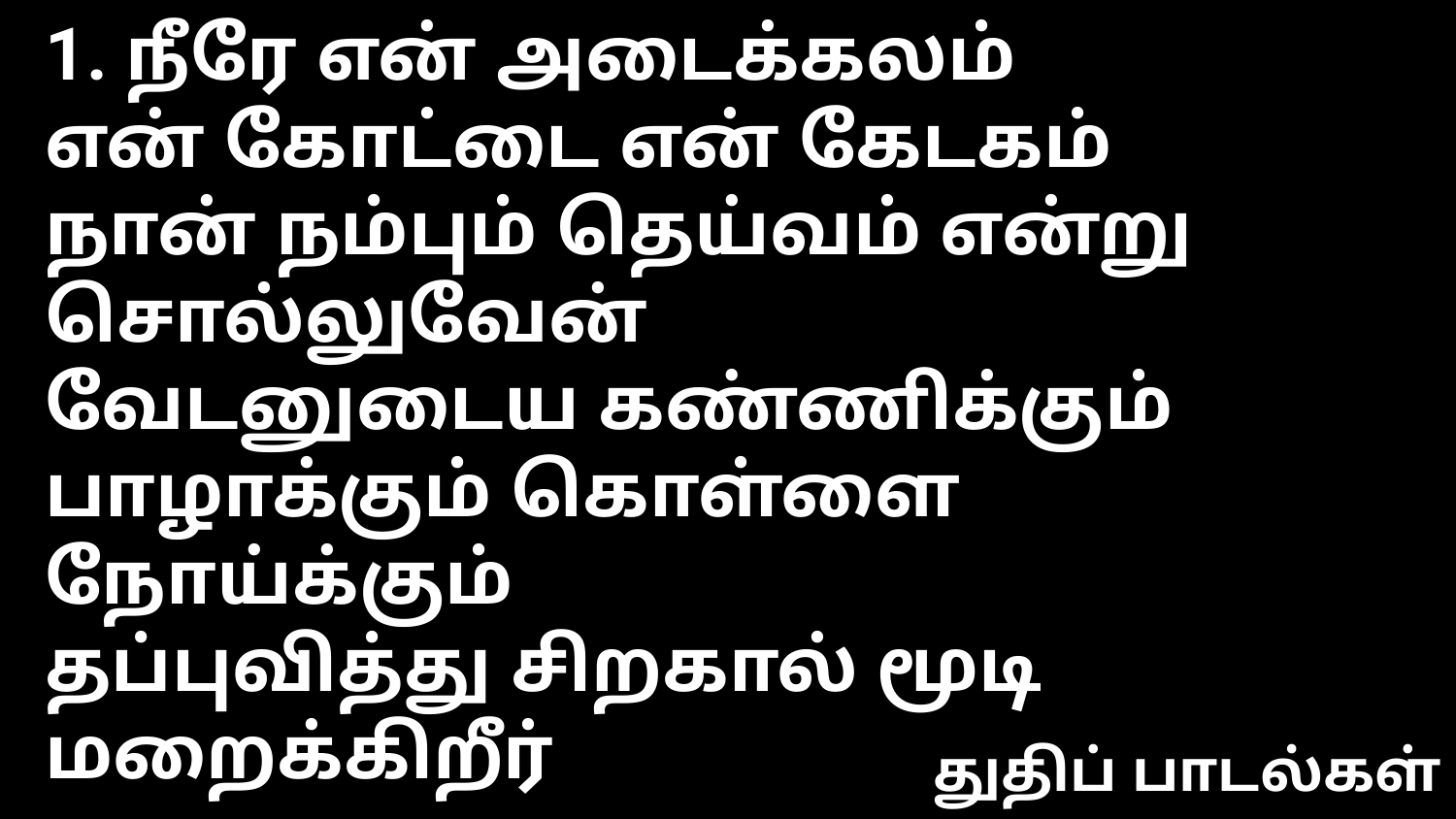

1. நீரே என் அடைக்கலம்
என் கோட்டை என் கேடகம்
நான் நம்பும் தெய்வம் என்று சொல்லுவேன்
வேடனுடைய கண்ணிக்கும்
பாழாக்கும் கொள்ளை நோய்க்கும்
தப்புவித்து சிறகால் மூடி மறைக்கிறீர்

துதிப் பாடல்கள்